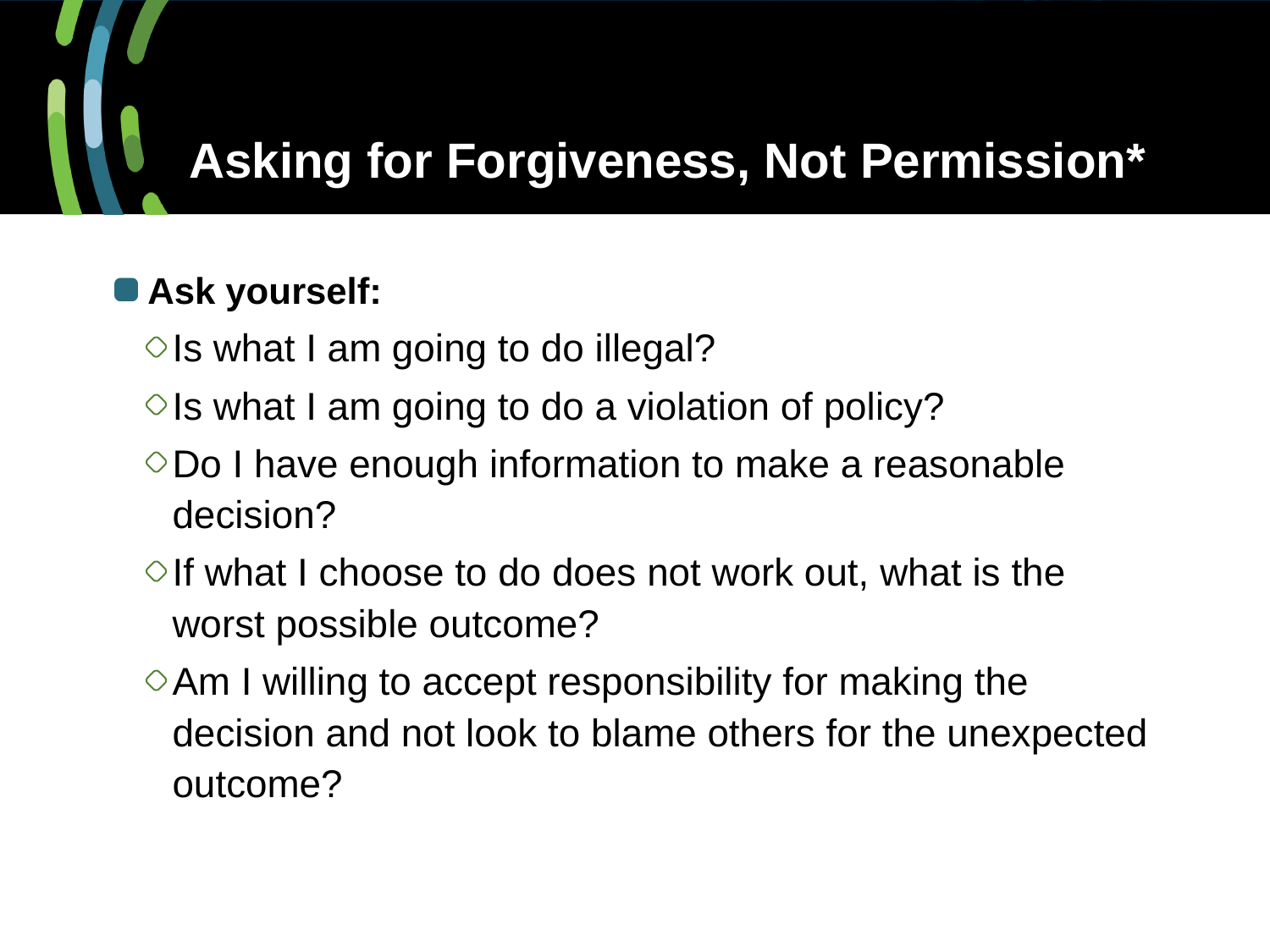

# Asking for Forgiveness, Not Permission*
Ask yourself:
Is what I am going to do illegal?
Is what I am going to do a violation of policy?
Do I have enough information to make a reasonable decision?
If what I choose to do does not work out, what is the worst possible outcome?
Am I willing to accept responsibility for making the decision and not look to blame others for the unexpected outcome?